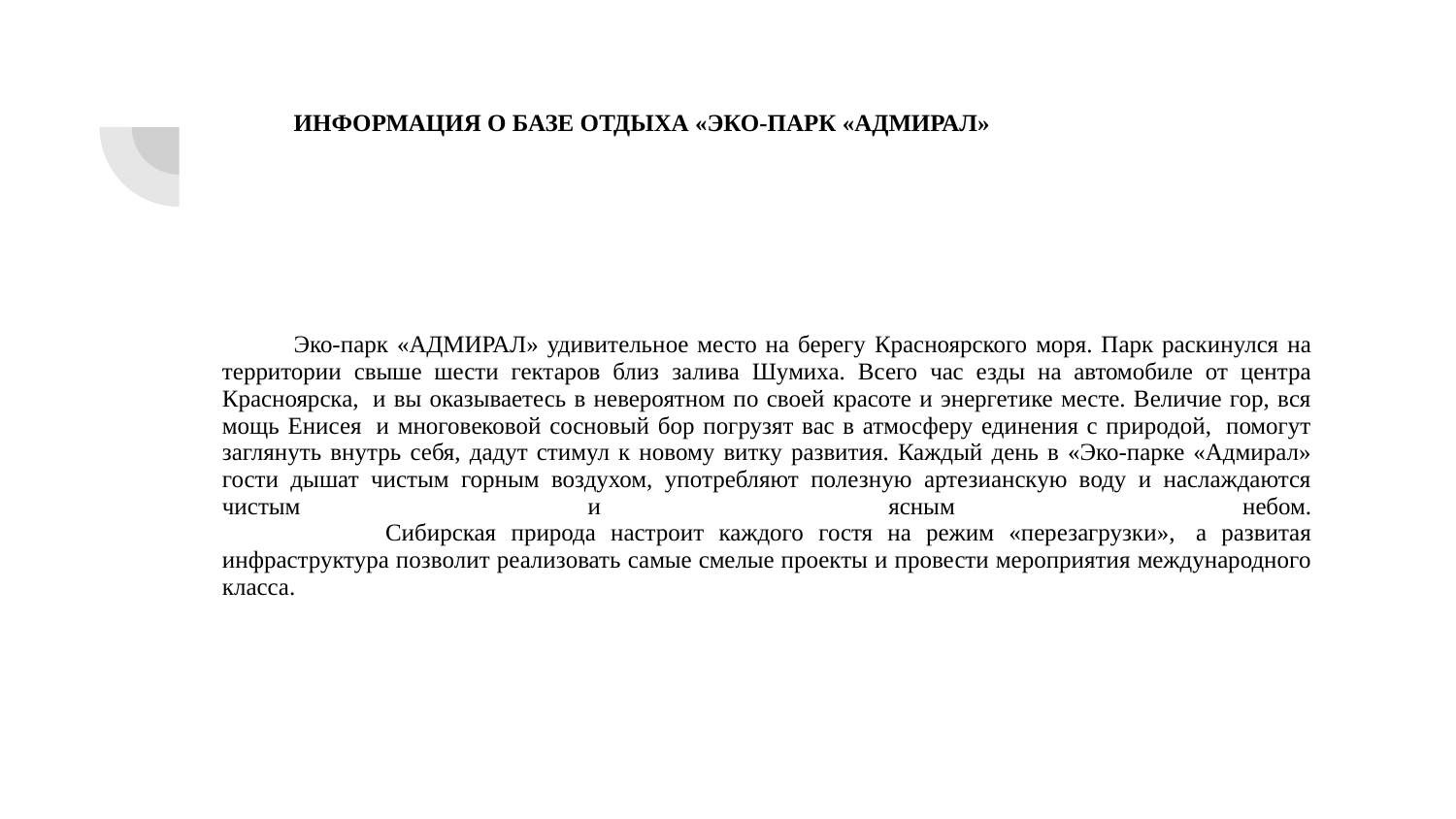

# ИНФОРМАЦИЯ О БАЗЕ ОТДЫХА «ЭКО-ПАРК «АДМИРАЛ»

Эко-парк «АДМИРАЛ» удивительное место на берегу Красноярского моря. Парк раскинулся на территории свыше шести гектаров близ залива Шумиха. Всего час езды на автомобиле от центра Красноярска,  и вы оказываетесь в невероятном по своей красоте и энергетике месте. Величие гор, вся мощь Енисея  и многовековой сосновый бор погрузят вас в атмосферу единения с природой,  помогут заглянуть внутрь себя, дадут стимул к новому витку развития. Каждый день в «Эко-парке «Адмирал» гости дышат чистым горным воздухом, употребляют полезную артезианскую воду и наслаждаются чистым и ясным небом.
    	Сибирская природа настроит каждого гостя на режим «перезагрузки»,  а развитая инфраструктура позволит реализовать самые смелые проекты и провести мероприятия международного класса.